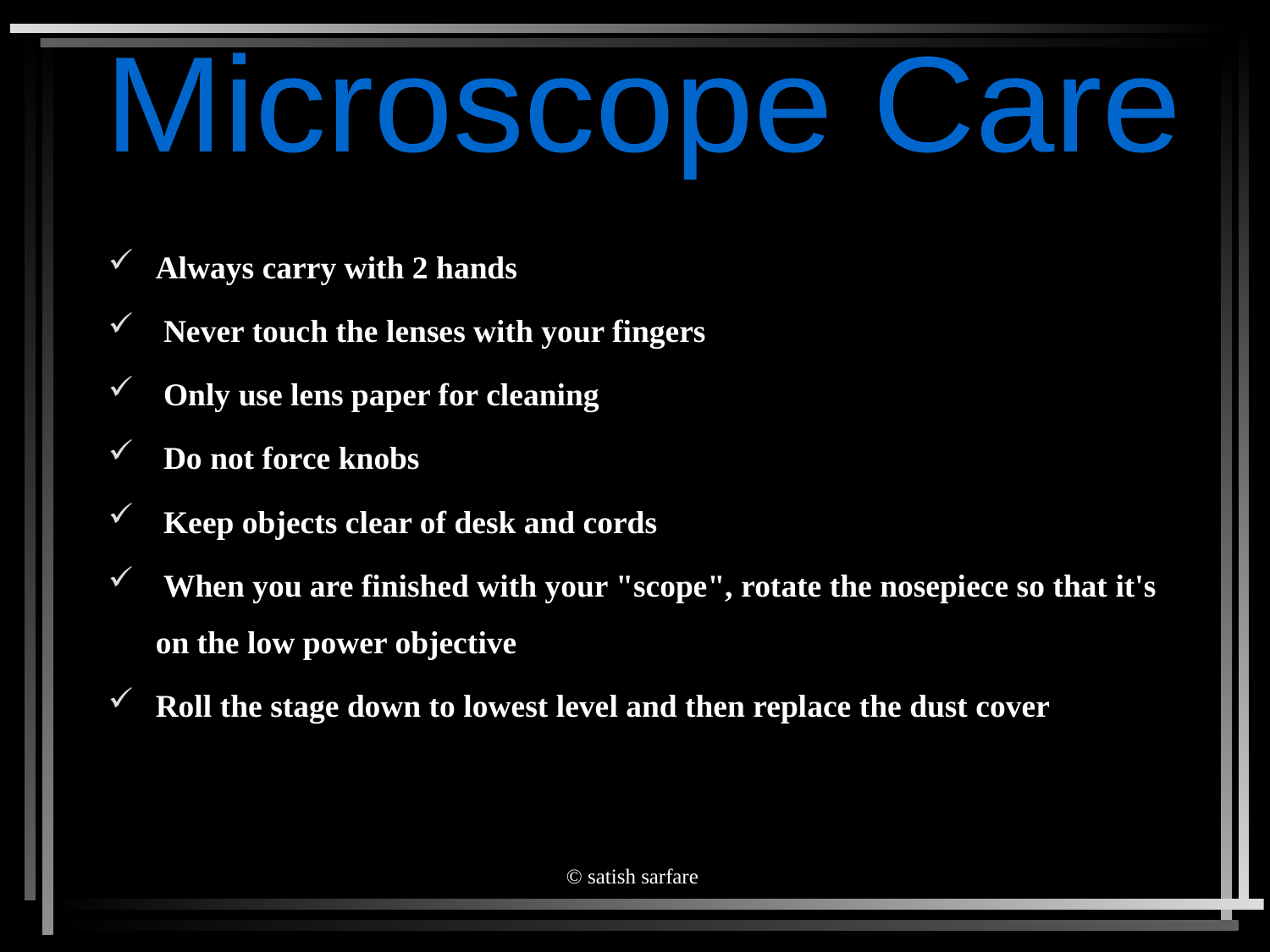

Microscope Care
Always carry with 2 hands
 Never touch the lenses with your fingers
 Only use lens paper for cleaning
 Do not force knobs
 Keep objects clear of desk and cords
 When you are finished with your "scope", rotate the nosepiece so that it's on the low power objective
Roll the stage down to lowest level and then replace the dust cover
© satish sarfare